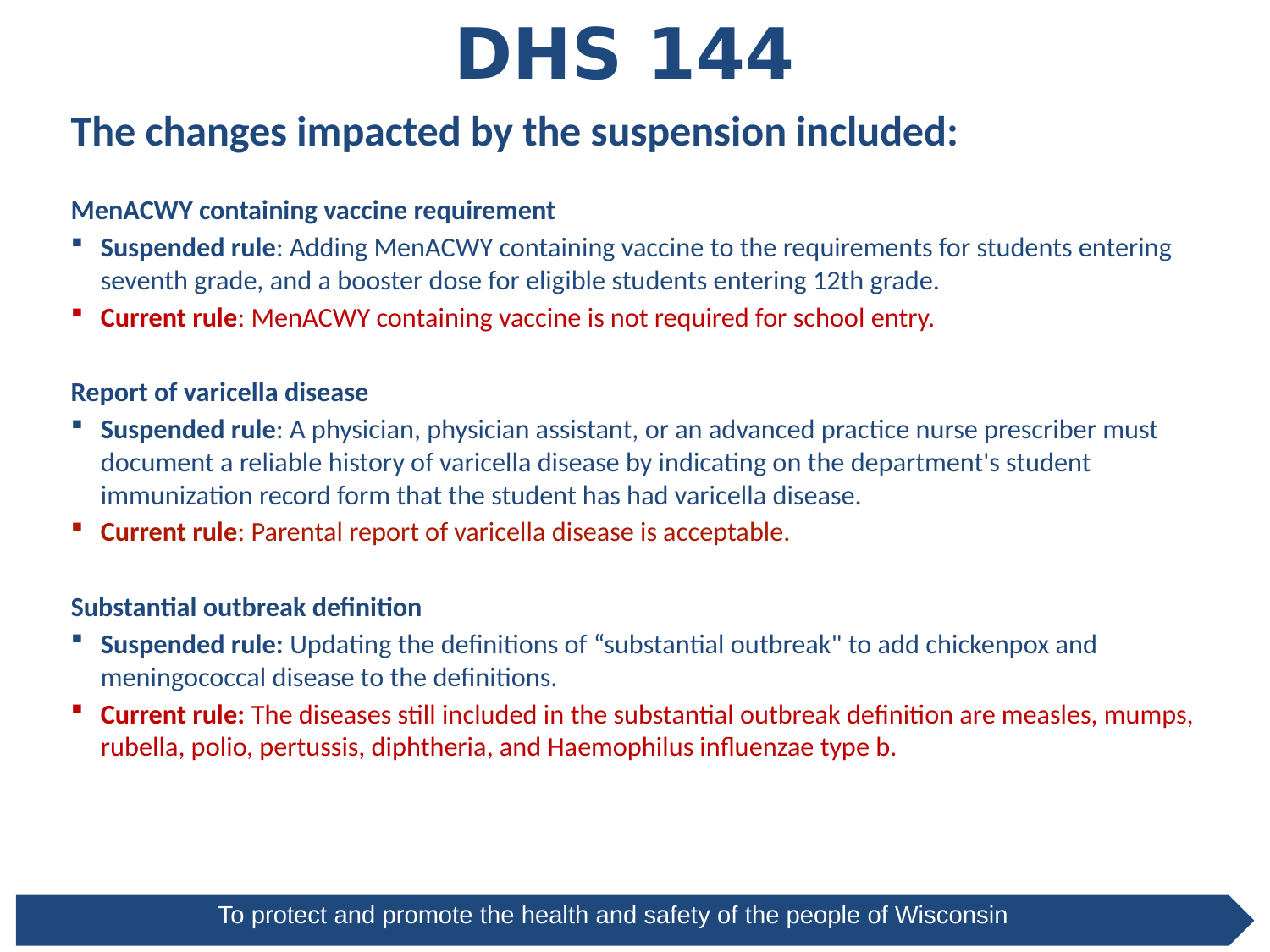

# DHS 144
The changes impacted by the suspension included:

MenACWY containing vaccine requirement
Suspended rule: Adding MenACWY containing vaccine to the requirements for students entering seventh grade, and a booster dose for eligible students entering 12th grade.
Current rule: MenACWY containing vaccine is not required for school entry.

Report of varicella disease
Suspended rule: A physician, physician assistant, or an advanced practice nurse prescriber must document a reliable history of varicella disease by indicating on the department's student immunization record form that the student has had varicella disease.
Current rule: Parental report of varicella disease is acceptable.

Substantial outbreak definition
Suspended rule: Updating the definitions of “substantial outbreak" to add chickenpox and meningococcal disease to the definitions.
Current rule: The diseases still included in the substantial outbreak definition are measles, mumps, rubella, polio, pertussis, diphtheria, and Haemophilus influenzae type b.